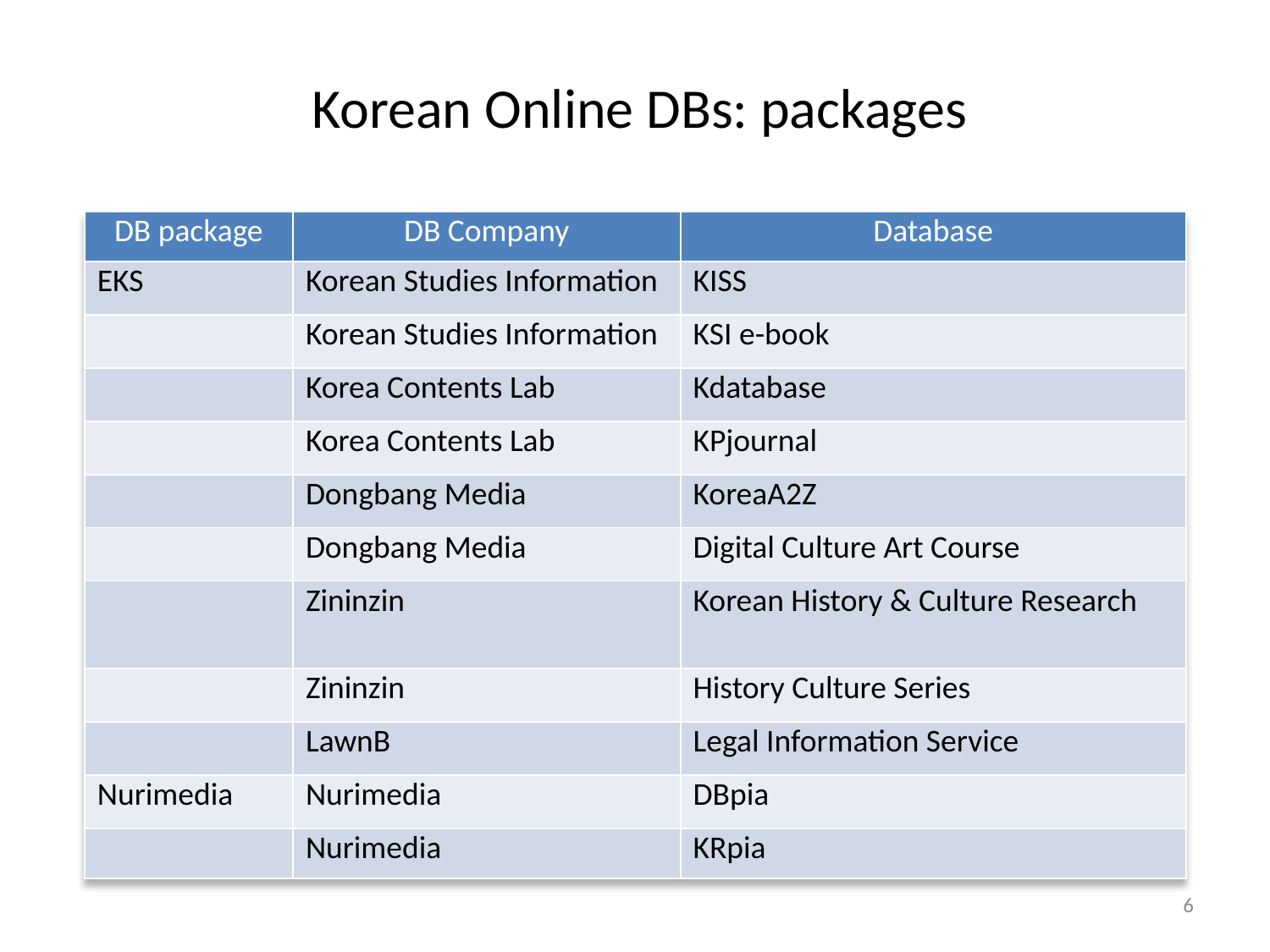

# Korean Online DBs: packages
| DB package | DB Company | Database |
| --- | --- | --- |
| EKS | Korean Studies Information | KISS |
|  | Korean Studies Information | KSI e-book |
|  | Korea Contents Lab | Kdatabase |
|  | Korea Contents Lab | KPjournal |
|  | Dongbang Media | KoreaA2Z |
|  | Dongbang Media | Digital Culture Art Course |
|  | Zininzin | Korean History & Culture Research |
|  | Zininzin | History Culture Series |
|  | LawnB | Legal Information Service |
| Nurimedia | Nurimedia | DBpia |
|  | Nurimedia | KRpia |

6